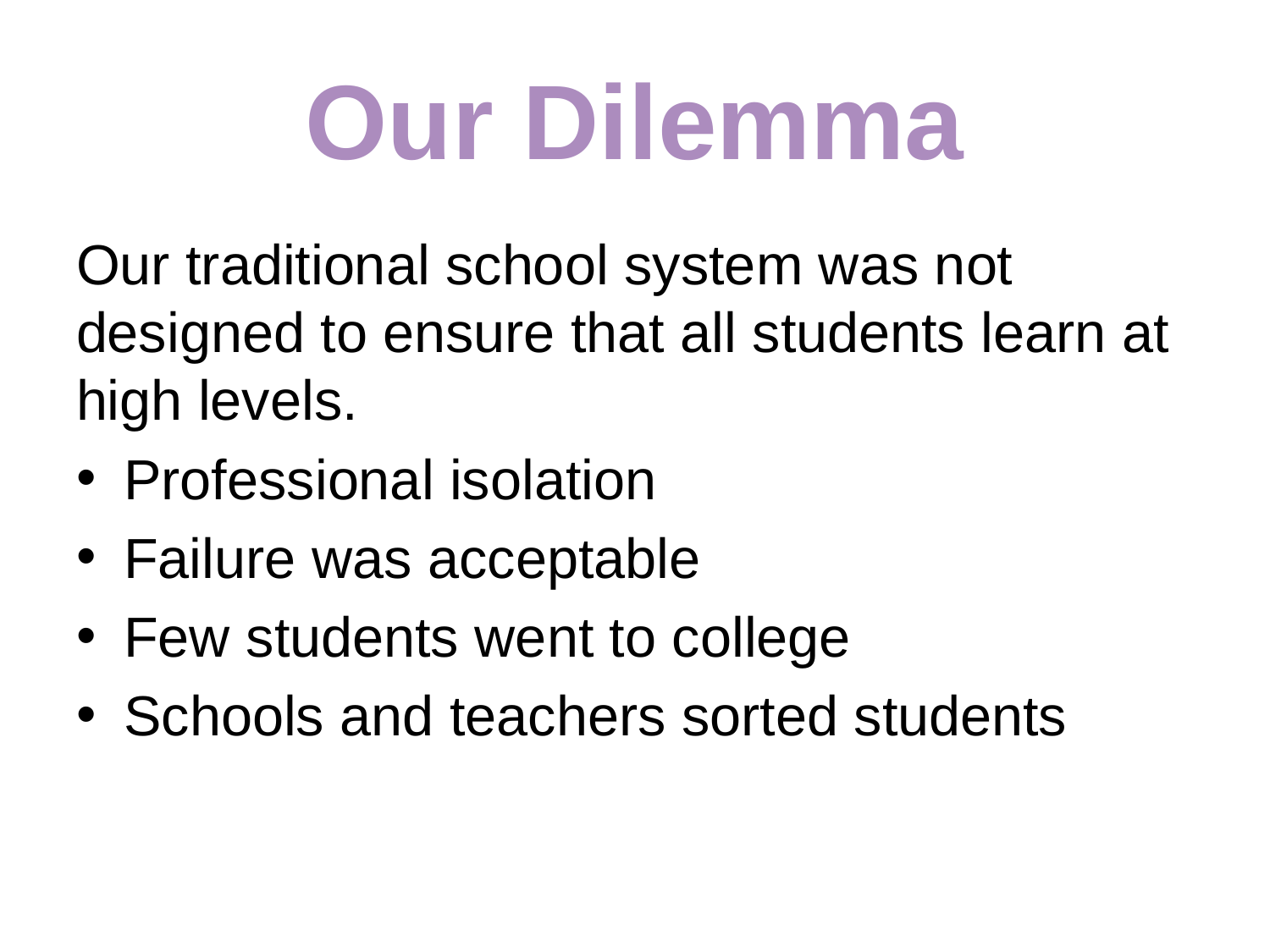

# Our Dilemma
Our traditional school system was not designed to ensure that all students learn at high levels.
Professional isolation
Failure was acceptable
Few students went to college
Schools and teachers sorted students